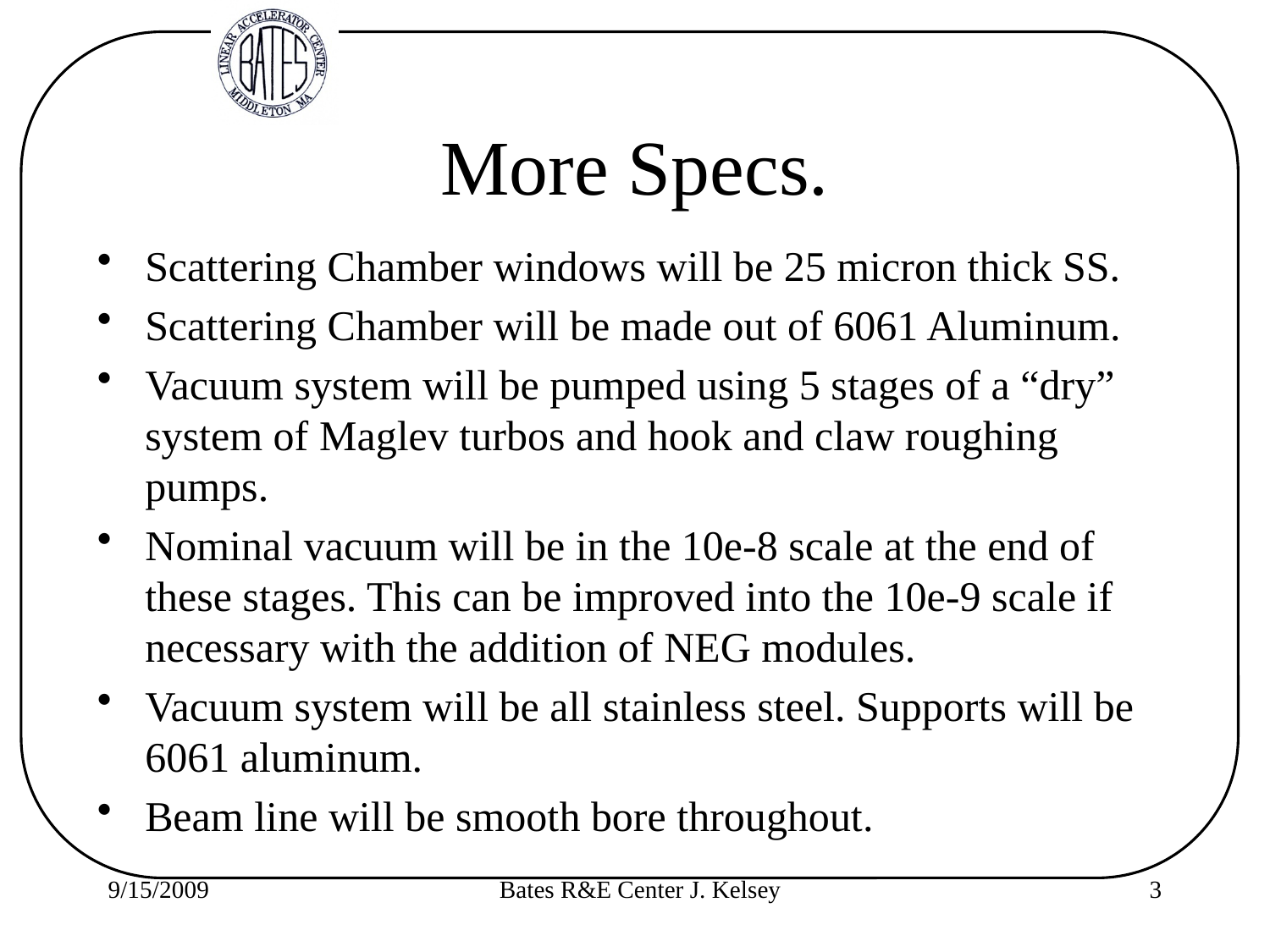

# More Specs.
Scattering Chamber windows will be 25 micron thick SS.
Scattering Chamber will be made out of 6061 Aluminum.
Vacuum system will be pumped using 5 stages of a “dry” system of Maglev turbos and hook and claw roughing pumps.
Nominal vacuum will be in the 10e-8 scale at the end of these stages. This can be improved into the 10e-9 scale if necessary with the addition of NEG modules.
Vacuum system will be all stainless steel. Supports will be 6061 aluminum.
Beam line will be smooth bore throughout.
9/15/2009
Bates R&E Center J. Kelsey
3